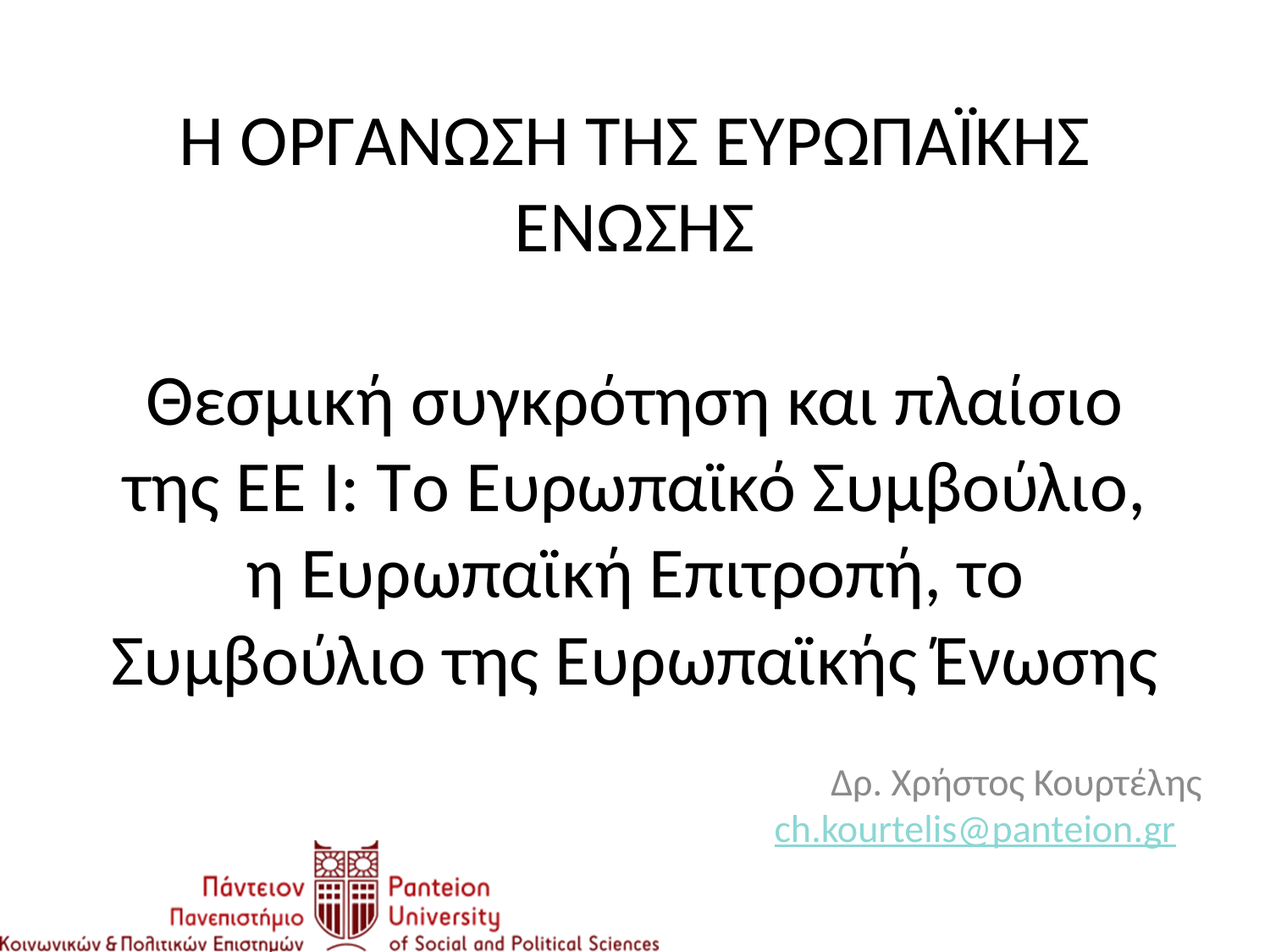

# Η ΟΡΓΑΝΩΣΗ ΤΗΣ ΕΥΡΩΠΑΪΚΗΣ ΕΝΩΣΗΣ Θεσμική συγκρότηση και πλαίσιο της ΕΕ Ι: Tο Ευρωπαϊκό Συμβούλιο, η Ευρωπαϊκή Επιτροπή, το Συμβούλιο της Ευρωπαϊκής Ένωσης

Δρ. Χρήστος Κουρτέλης
ch.kourtelis@panteion.gr